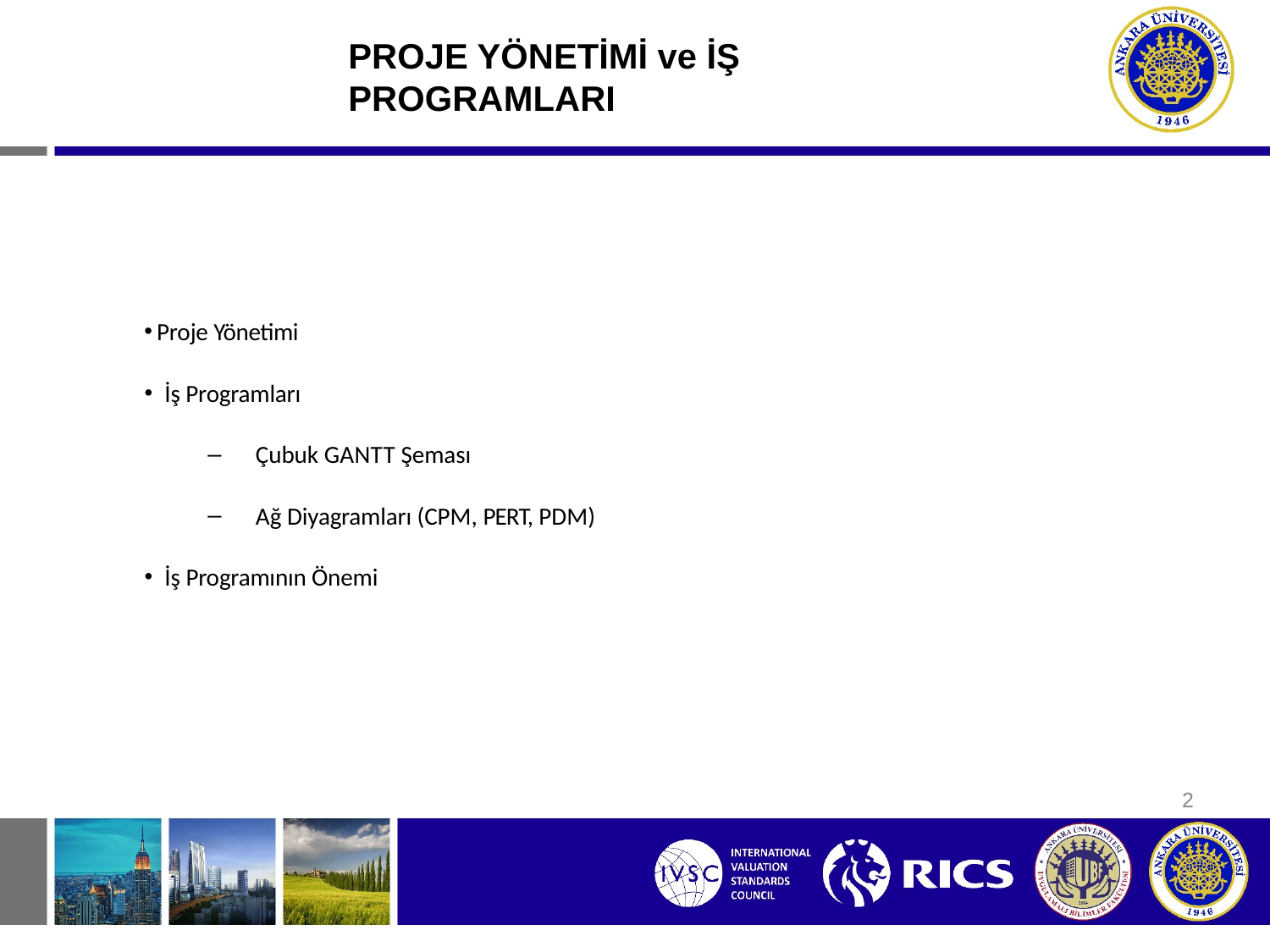

# PROJE YÖNETİMİ ve İŞ PROGRAMLARI
Proje Yönetimi
İş Programları
Çubuk GANTT Şeması
Ağ Diyagramları (CPM, PERT, PDM)
İş Programının Önemi
2